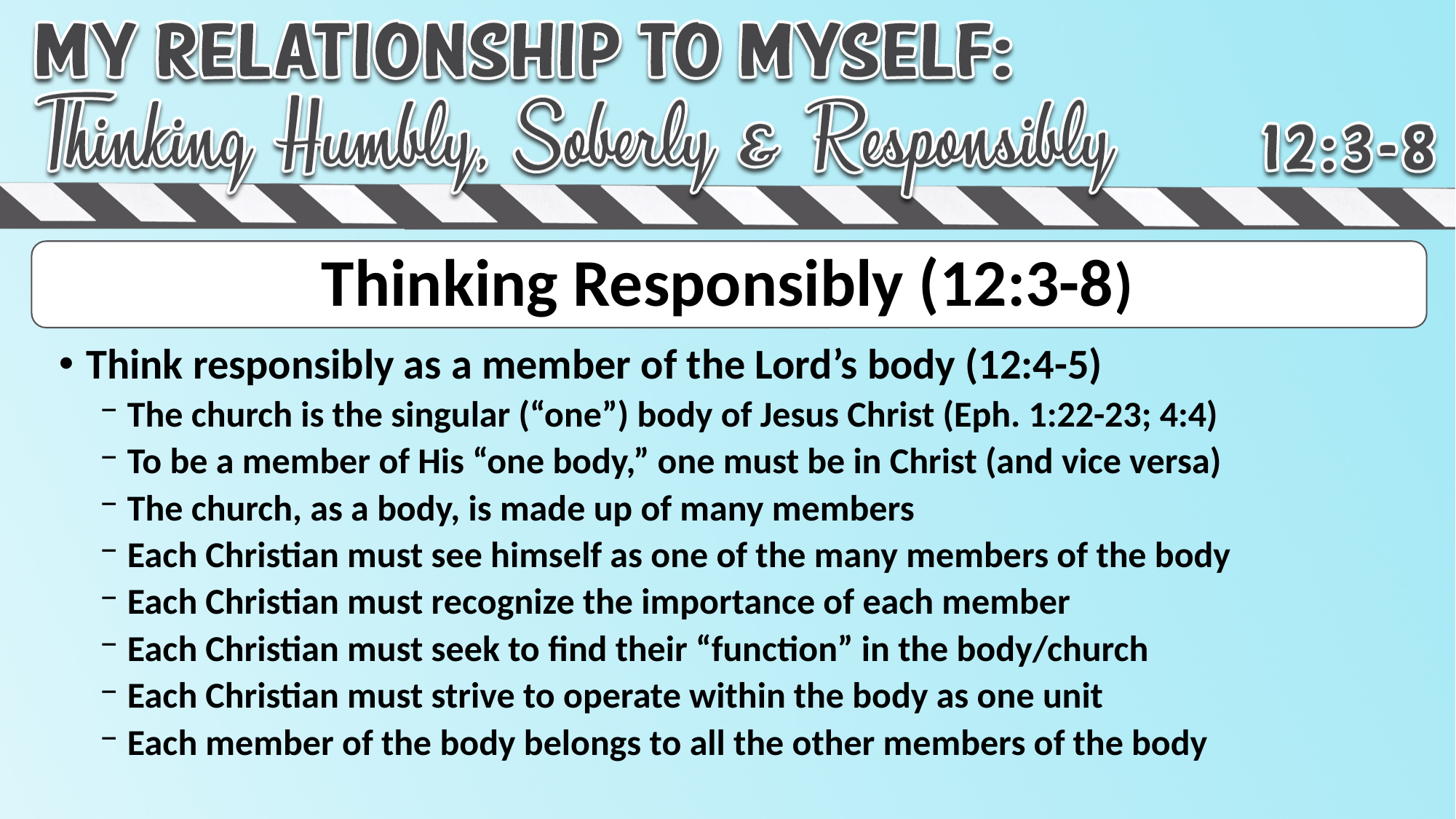

# Thinking Responsibly (12:3-8)
Think responsibly as a member of the Lord’s body (12:4-5)
The church is the singular (“one”) body of Jesus Christ (Eph. 1:22-23; 4:4)
To be a member of His “one body,” one must be in Christ (and vice versa)
The church, as a body, is made up of many members
Each Christian must see himself as one of the many members of the body
Each Christian must recognize the importance of each member
Each Christian must seek to find their “function” in the body/church
Each Christian must strive to operate within the body as one unit
Each member of the body belongs to all the other members of the body